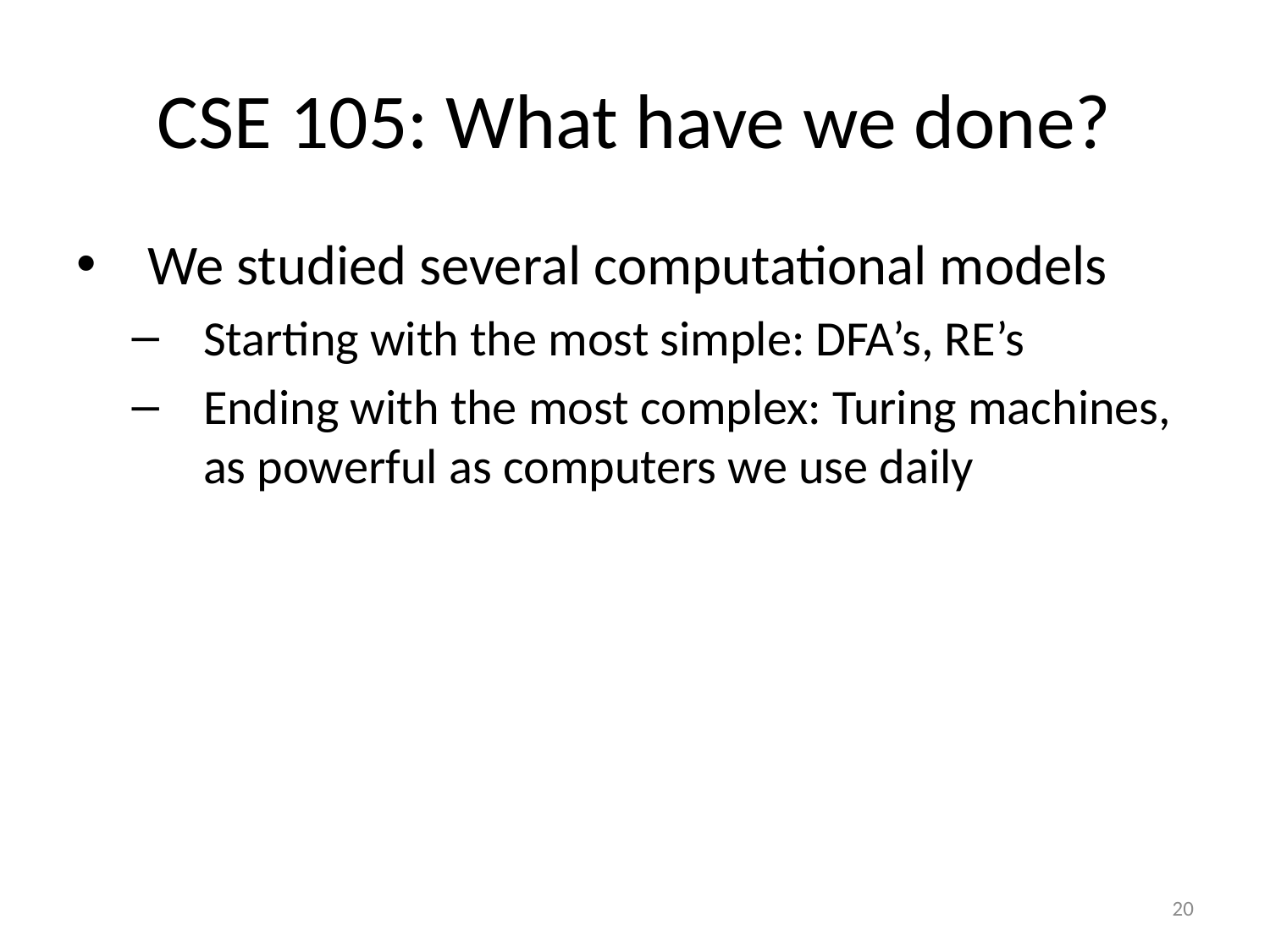

# CSE 105: What have we done?
We studied several computational models
Starting with the most simple: DFA’s, RE’s
Ending with the most complex: Turing machines, as powerful as computers we use daily
20